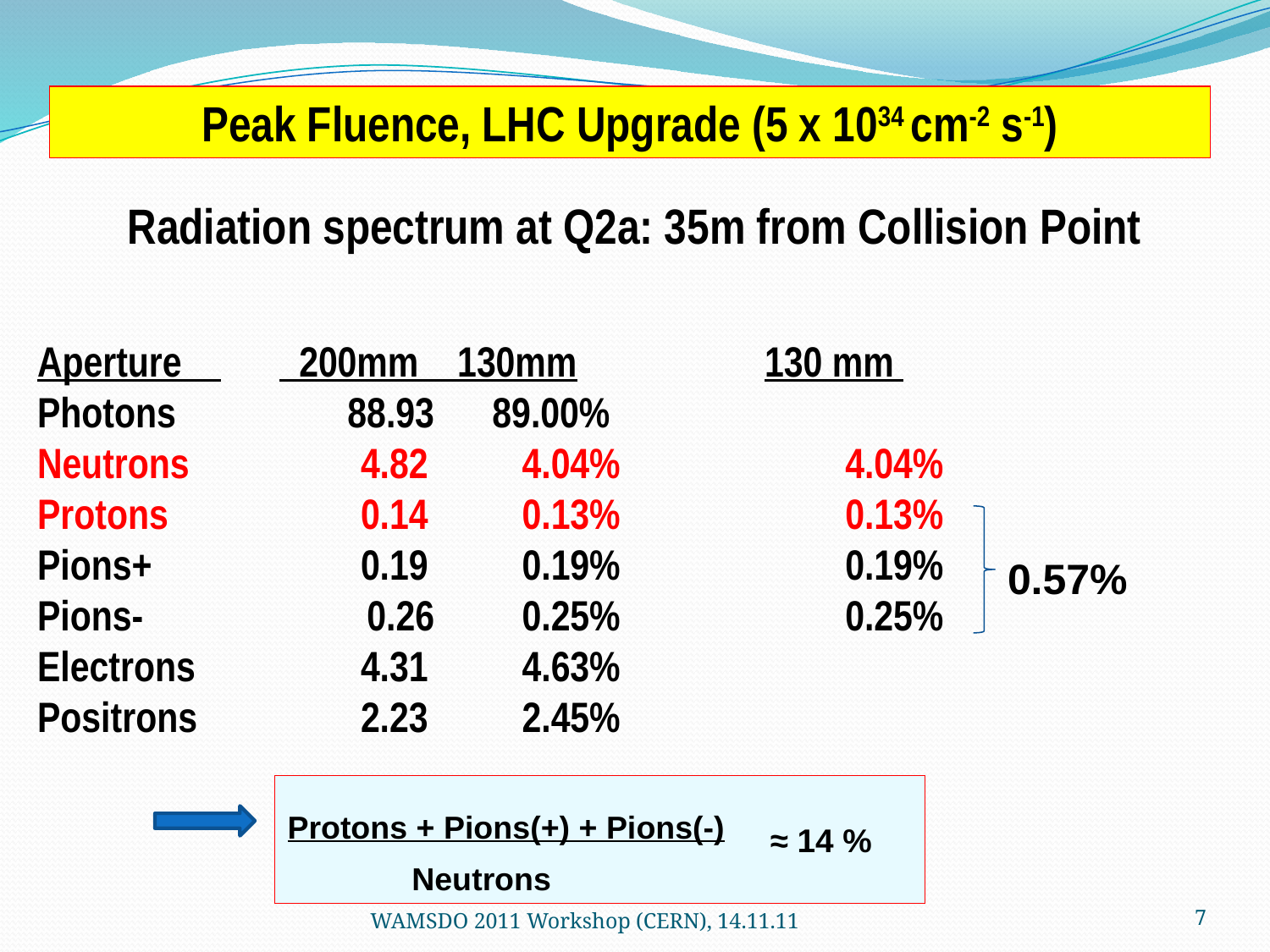

Peak Fluence, LHC Upgrade (5 x 1034 cm-2 s-1)
Radiation spectrum at Q2a: 35m from Collision Point
Aperture    	  200mm    130mm			130 mm
Photons     	       88.93      89.00%
Neutrons    		4.82   	4.04%  			4.04%
Protons    		0.14   	0.13%			0.13%
Pions+      		0.19   	0.19%  			0.19%
Pions-     		         0.26   	0.25% 			0.25%
Electrons   		4.31   	4.63%
Positrons   		2.23   	2.45%

0.57%
Protons + Pions(+) + Pions(-)     ≈ 14 %
              Neutrons

WAMSDO 2011 Workshop (CERN), 14.11.11
7